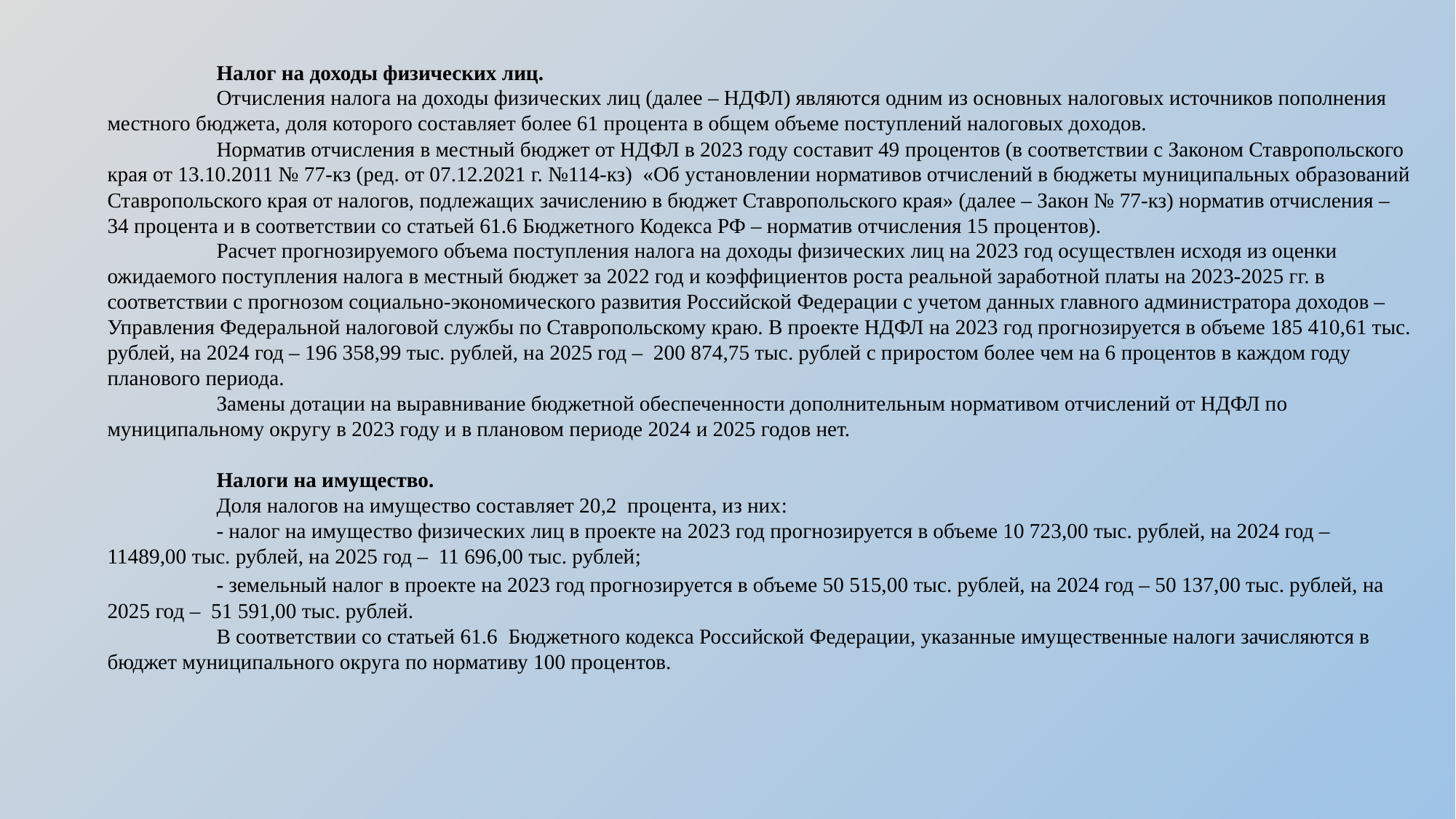

Налог на доходы физических лиц.
	Отчисления налога на доходы физических лиц (далее – НДФЛ) являются одним из основных налоговых источников пополнения местного бюджета, доля которого составляет более 61 процента в общем объеме поступлений налоговых доходов.
	Норматив отчисления в местный бюджет от НДФЛ в 2023 году составит 49 процентов (в соответствии с Законом Ставропольского края от 13.10.2011 № 77-кз (ред. от 07.12.2021 г. №114-кз)  «Об установлении нормативов отчислений в бюджеты муниципальных образований Ставропольского края от налогов, подлежащих зачислению в бюджет Ставропольского края» (далее – Закон № 77-кз) норматив отчисления – 34 процента и в соответствии со статьей 61.6 Бюджетного Кодекса РФ – норматив отчисления 15 процентов).
	Расчет прогнозируемого объема поступления налога на доходы физических лиц на 2023 год осуществлен исходя из оценки ожидаемого поступления налога в местный бюджет за 2022 год и коэффициентов роста реальной заработной платы на 2023-2025 гг. в соответствии с прогнозом социально-экономического развития Российской Федерации с учетом данных главного администратора доходов – Управления Федеральной налоговой службы по Ставропольскому краю. В проекте НДФЛ на 2023 год прогнозируется в объеме 185 410,61 тыс. рублей, на 2024 год – 196 358,99 тыс. рублей, на 2025 год –  200 874,75 тыс. рублей с приростом более чем на 6 процентов в каждом году планового периода.
	Замены дотации на выравнивание бюджетной обеспеченности дополнительным нормативом отчислений от НДФЛ по муниципальному округу в 2023 году и в плановом периоде 2024 и 2025 годов нет.

	Налоги на имущество.
	Доля налогов на имущество составляет 20,2  процента, из них:
	- налог на имущество физических лиц в проекте на 2023 год прогнозируется в объеме 10 723,00 тыс. рублей, на 2024 год – 11489,00 тыс. рублей, на 2025 год –  11 696,00 тыс. рублей;
	- земельный налог в проекте на 2023 год прогнозируется в объеме 50 515,00 тыс. рублей, на 2024 год – 50 137,00 тыс. рублей, на 2025 год –  51 591,00 тыс. рублей.
	В соответствии со статьей 61.6  Бюджетного кодекса Российской Федерации, указанные имущественные налоги зачисляются в бюджет муниципального округа по нормативу 100 процентов.